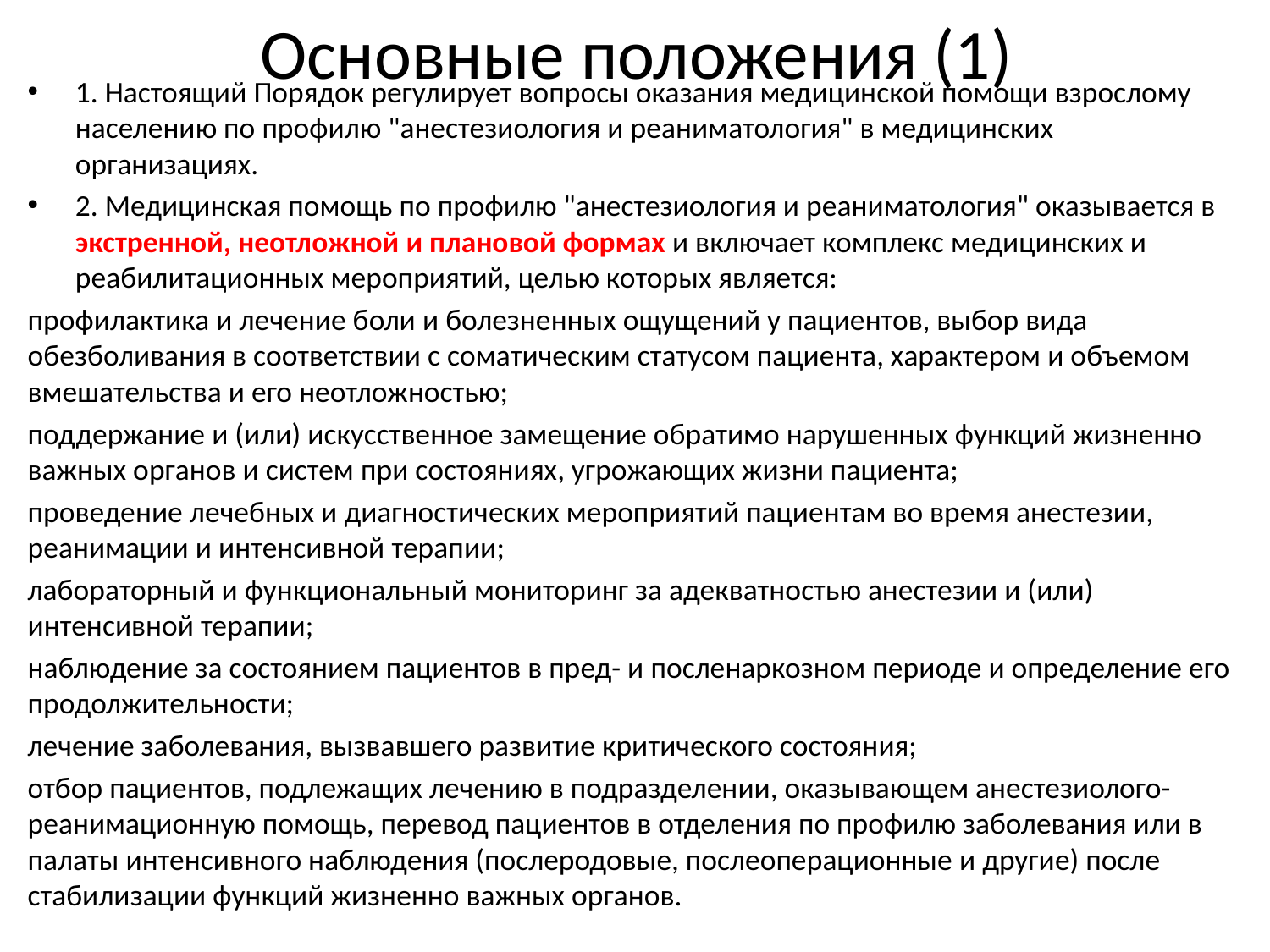

# Основные положения (1)
1. Настоящий Порядок регулирует вопросы оказания медицинской помощи взрослому населению по профилю "анестезиология и реаниматология" в медицинских организациях.
2. Медицинская помощь по профилю "анестезиология и реаниматология" оказывается в экстренной, неотложной и плановой формах и включает комплекс медицинских и реабилитационных мероприятий, целью которых является:
профилактика и лечение боли и болезненных ощущений у пациентов, выбор вида обезболивания в соответствии с соматическим статусом пациента, характером и объемом вмешательства и его неотложностью;
поддержание и (или) искусственное замещение обратимо нарушенных функций жизненно важных органов и систем при состояниях, угрожающих жизни пациента;
проведение лечебных и диагностических мероприятий пациентам во время анестезии, реанимации и интенсивной терапии;
лабораторный и функциональный мониторинг за адекватностью анестезии и (или) интенсивной терапии;
наблюдение за состоянием пациентов в пред- и посленаркозном периоде и определение его продолжительности;
лечение заболевания, вызвавшего развитие критического состояния;
отбор пациентов, подлежащих лечению в подразделении, оказывающем анестезиолого-реанимационную помощь, перевод пациентов в отделения по профилю заболевания или в палаты интенсивного наблюдения (послеродовые, послеоперационные и другие) после стабилизации функций жизненно важных органов.